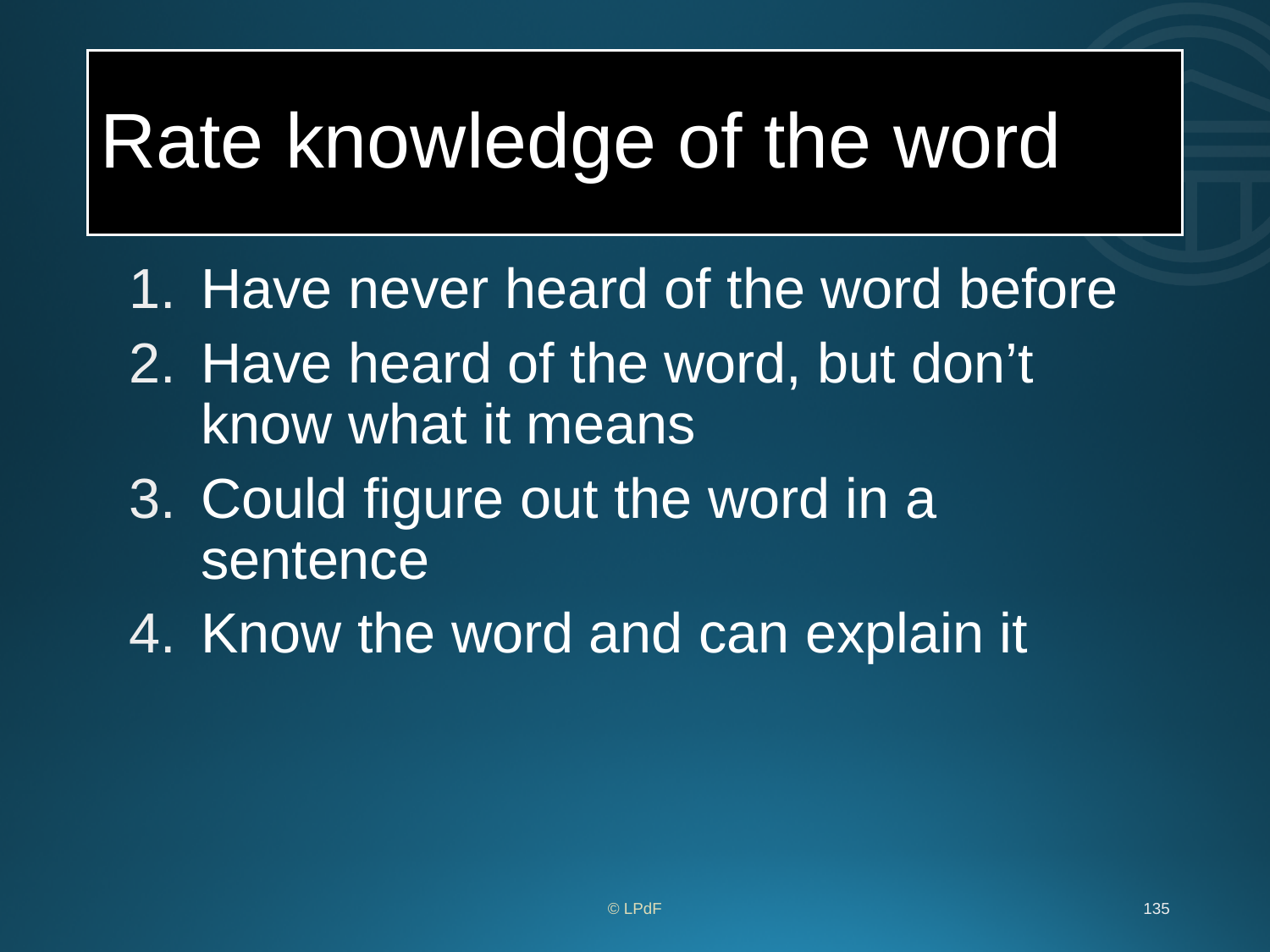

# Rate knowledge of the word
Have never heard of the word before
Have heard of the word, but don’t know what it means
Could figure out the word in a sentence
Know the word and can explain it
© LPdF
135